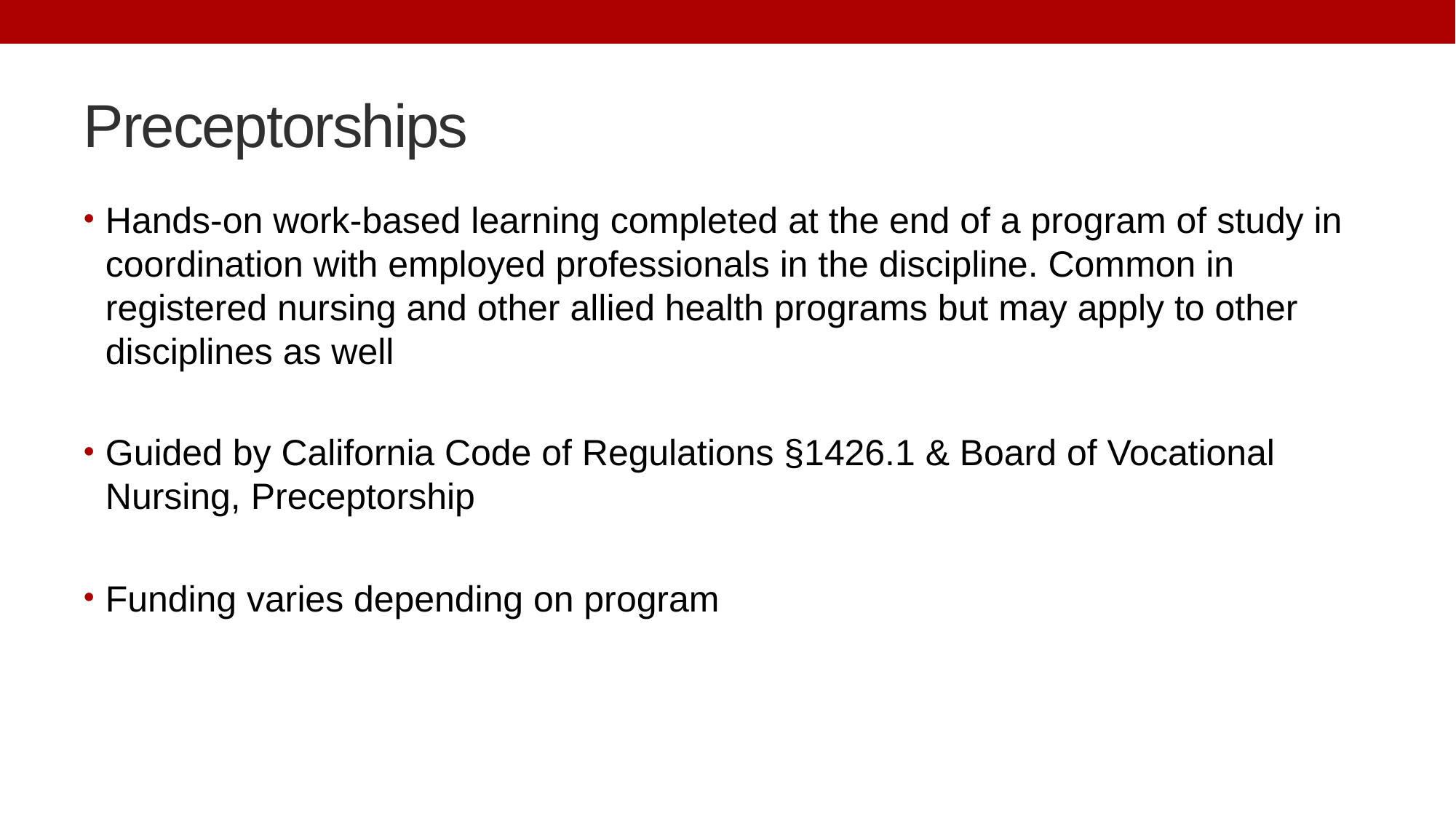

# Preceptorships
Hands-on work-based learning completed at the end of a program of study in coordination with employed professionals in the discipline. Common in registered nursing and other allied health programs but may apply to other disciplines as well

Guided by California Code of Regulations §1426.1 & Board of Vocational Nursing, Preceptorship

Funding varies depending on program